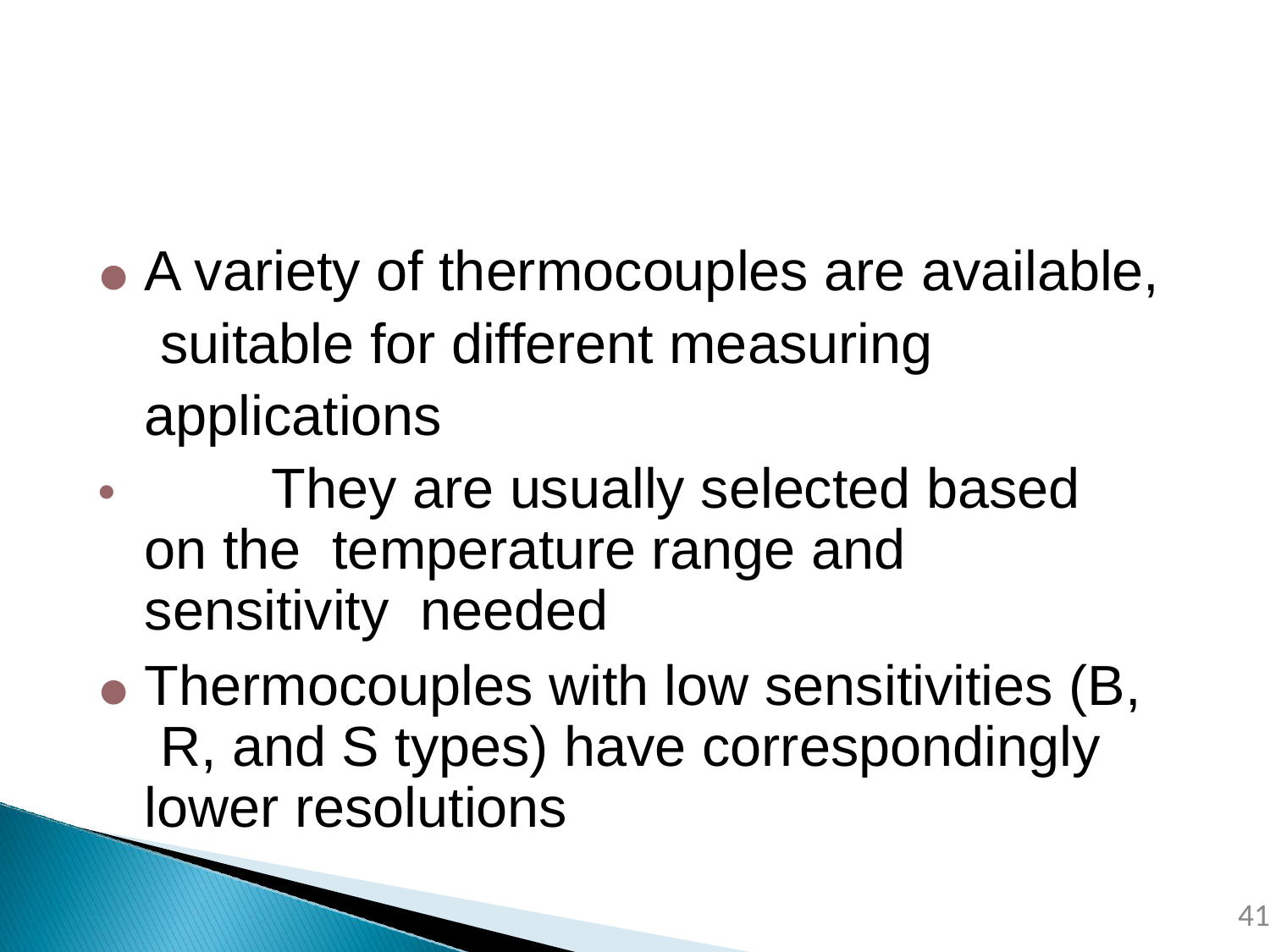

# Types
A variety of thermocouples are available,  suitable for different measuring  applications
	They are usually selected based on the  temperature range and sensitivity  needed
Thermocouples with low sensitivities (B,  R, and S types) have correspondingly  lower resolutions
41